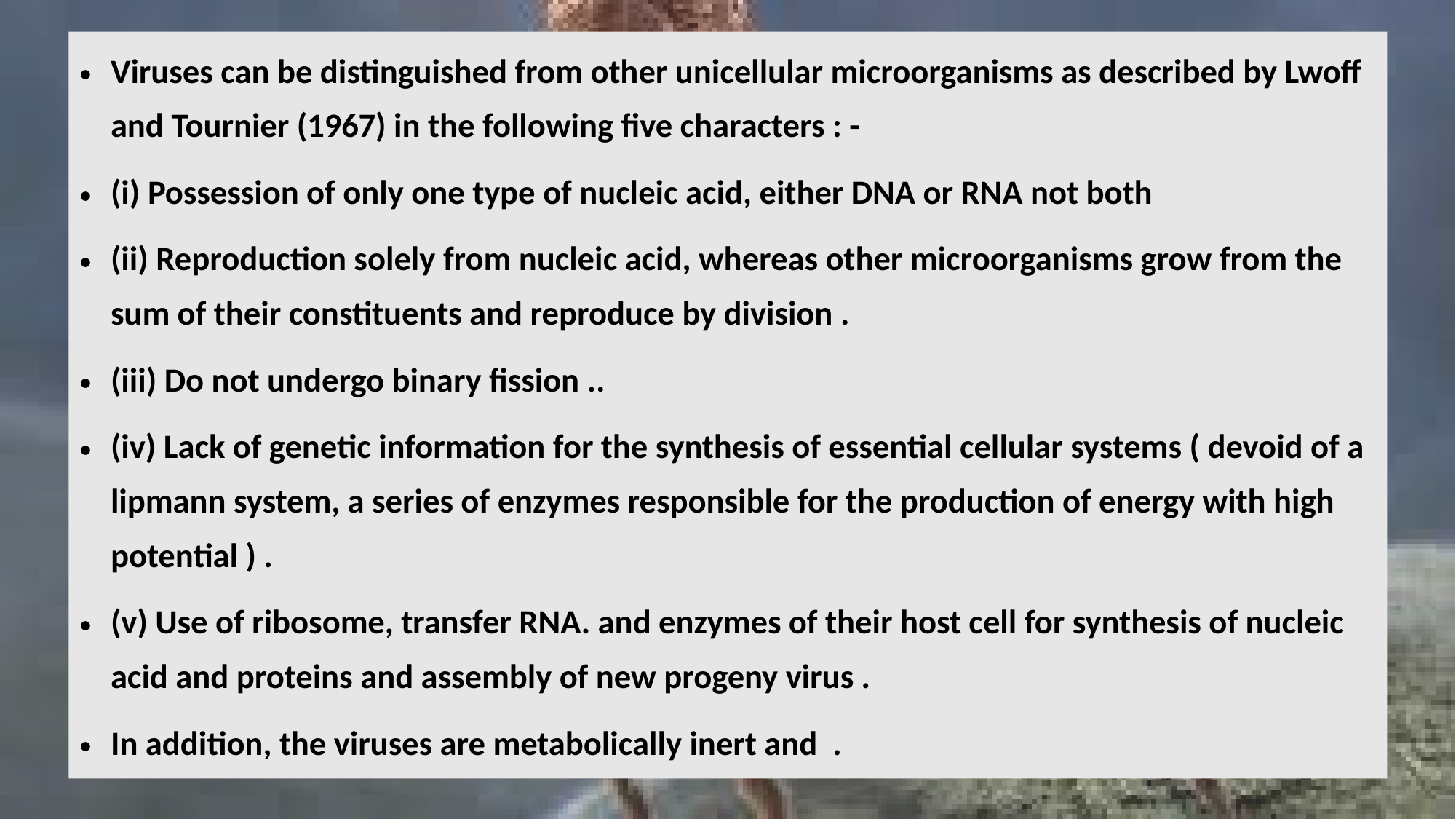

Viruses can be distinguished from other unicellular microorganisms as described by Lwoff and Tournier (1967) in the following five characters : -
(i) Possession of only one type of nucleic acid, either DNA or RNA not both
(ii) Reproduction solely from nucleic acid, whereas other microorganisms grow from the sum of their constituents and reproduce by division .
(iii) Do not undergo binary fission ..
(iv) Lack of genetic information for the synthesis of essential cellular systems ( devoid of a lipmann system, a series of enzymes responsible for the production of energy with high potential ) .
(v) Use of ribosome, transfer RNA. and enzymes of their host cell for synthesis of nucleic acid and proteins and assembly of new progeny virus .
In addition, the viruses are metabolically inert and  .